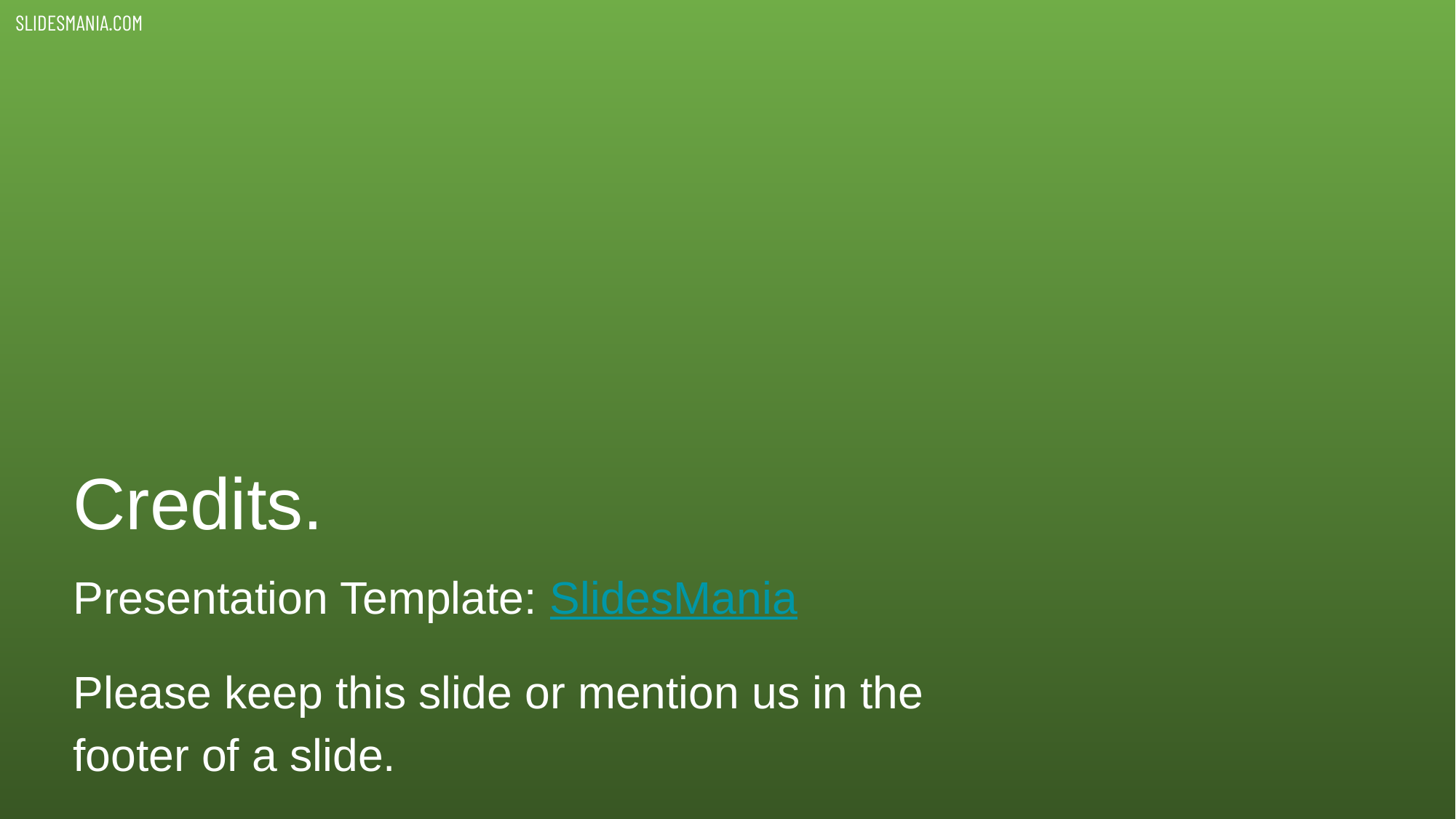

# Credits.
Presentation Template: SlidesMania
Please keep this slide or mention us in the footer of a slide.